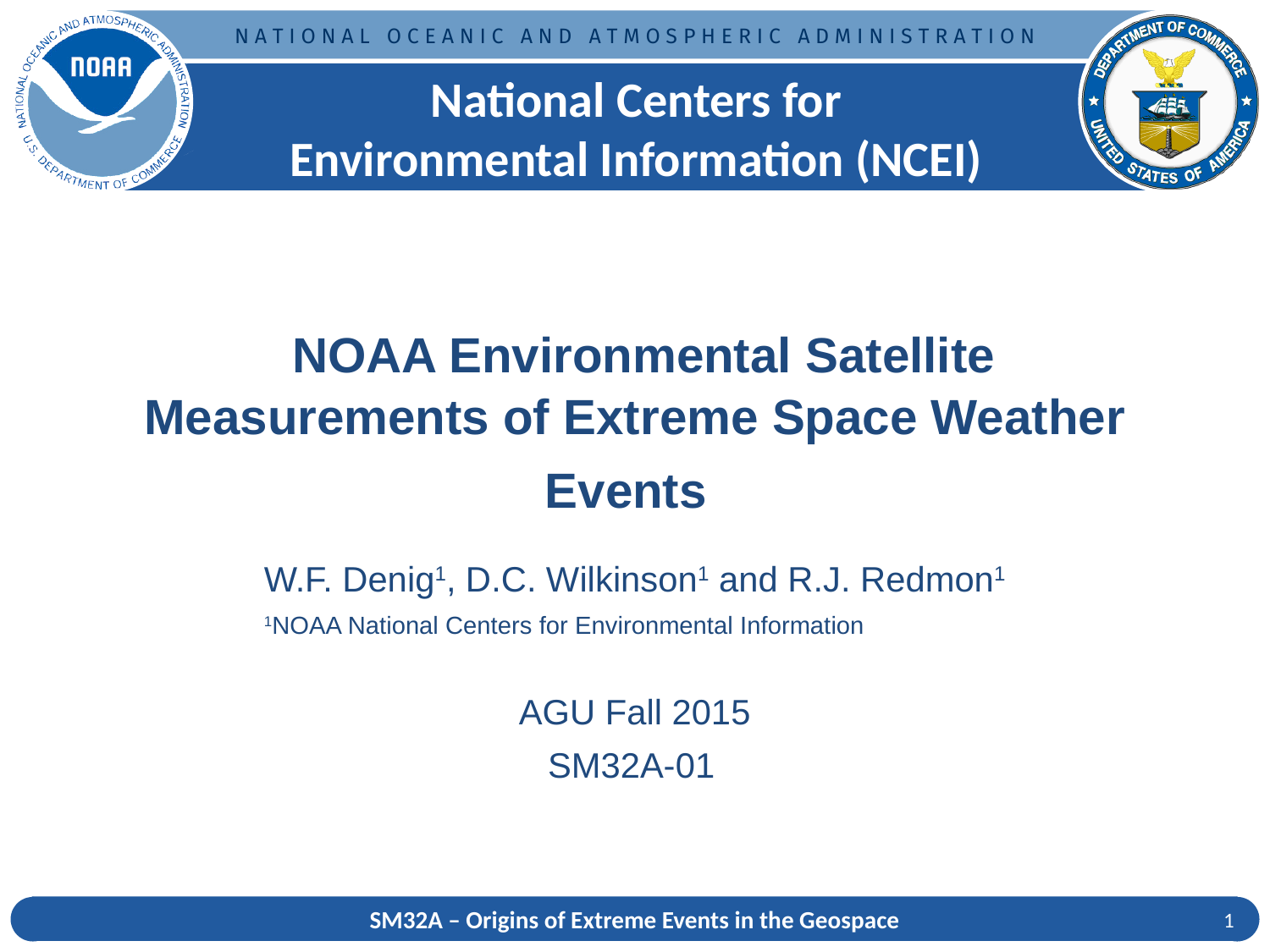

National Centers for
Environmental Information (NCEI)
# NOAA Environmental Satellite Measurements of Extreme Space Weather Events
W.F. Denig1, D.C. Wilkinson1 and R.J. Redmon1
1NOAA National Centers for Environmental Information

AGU Fall 2015
SM32A-01
1